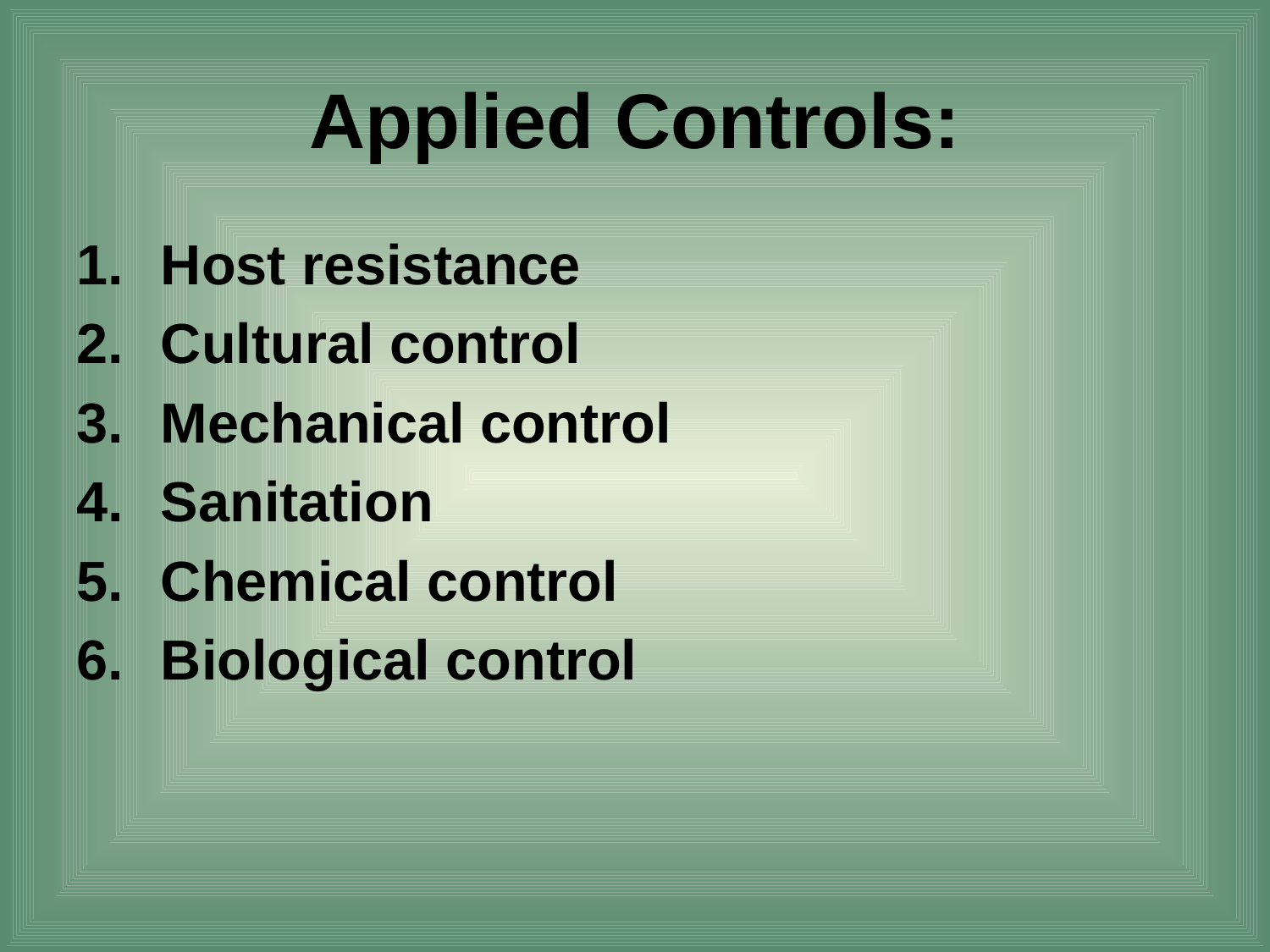

# Applied Controls:
Host resistance
Cultural control
Mechanical control
Sanitation
Chemical control
Biological control